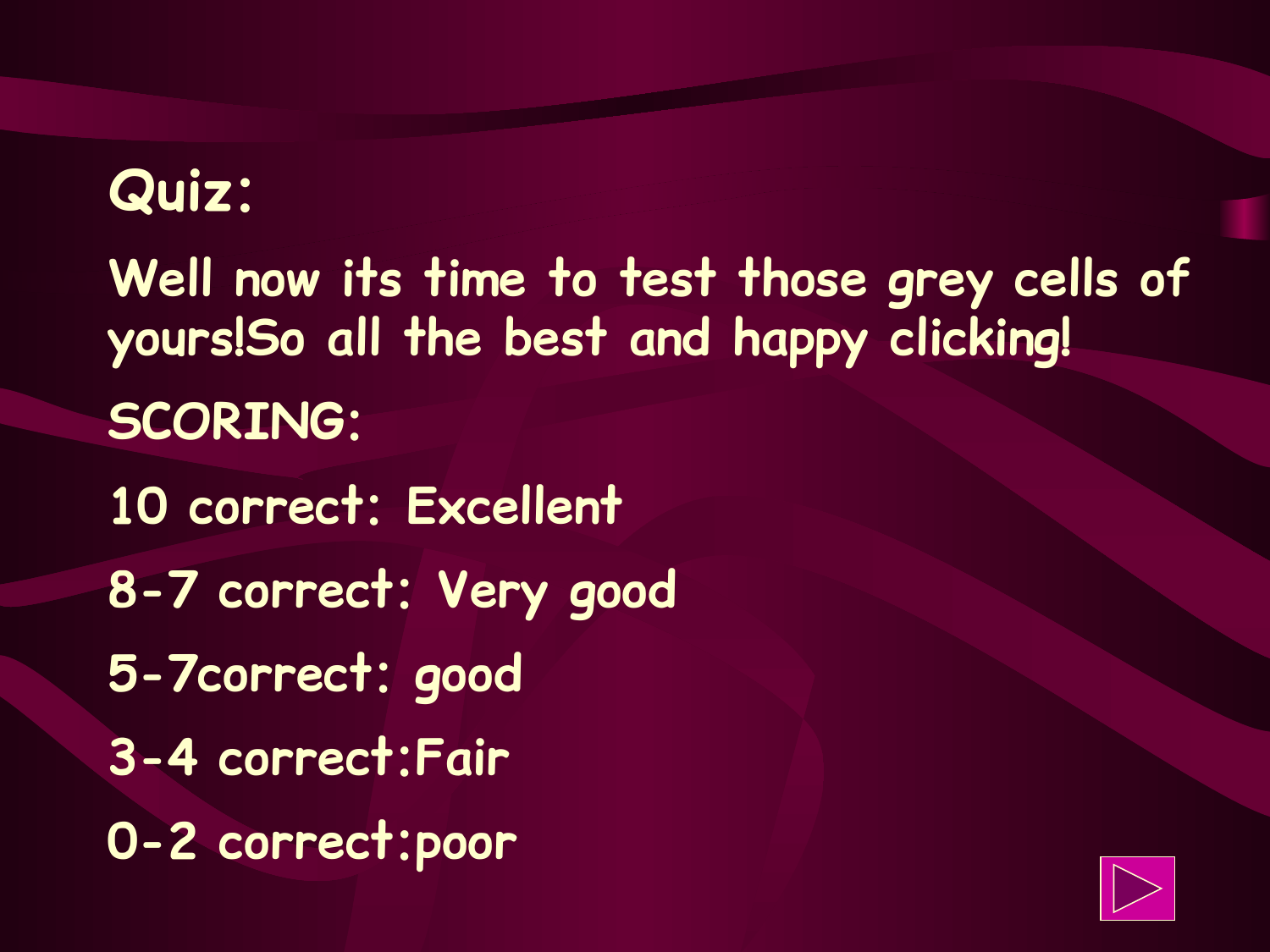

Quiz:
Well now its time to test those grey cells of yours!So all the best and happy clicking!
SCORING:
10 correct: Excellent
8-7 correct: Very good
5-7correct: good
3-4 correct:Fair
0-2 correct:poor